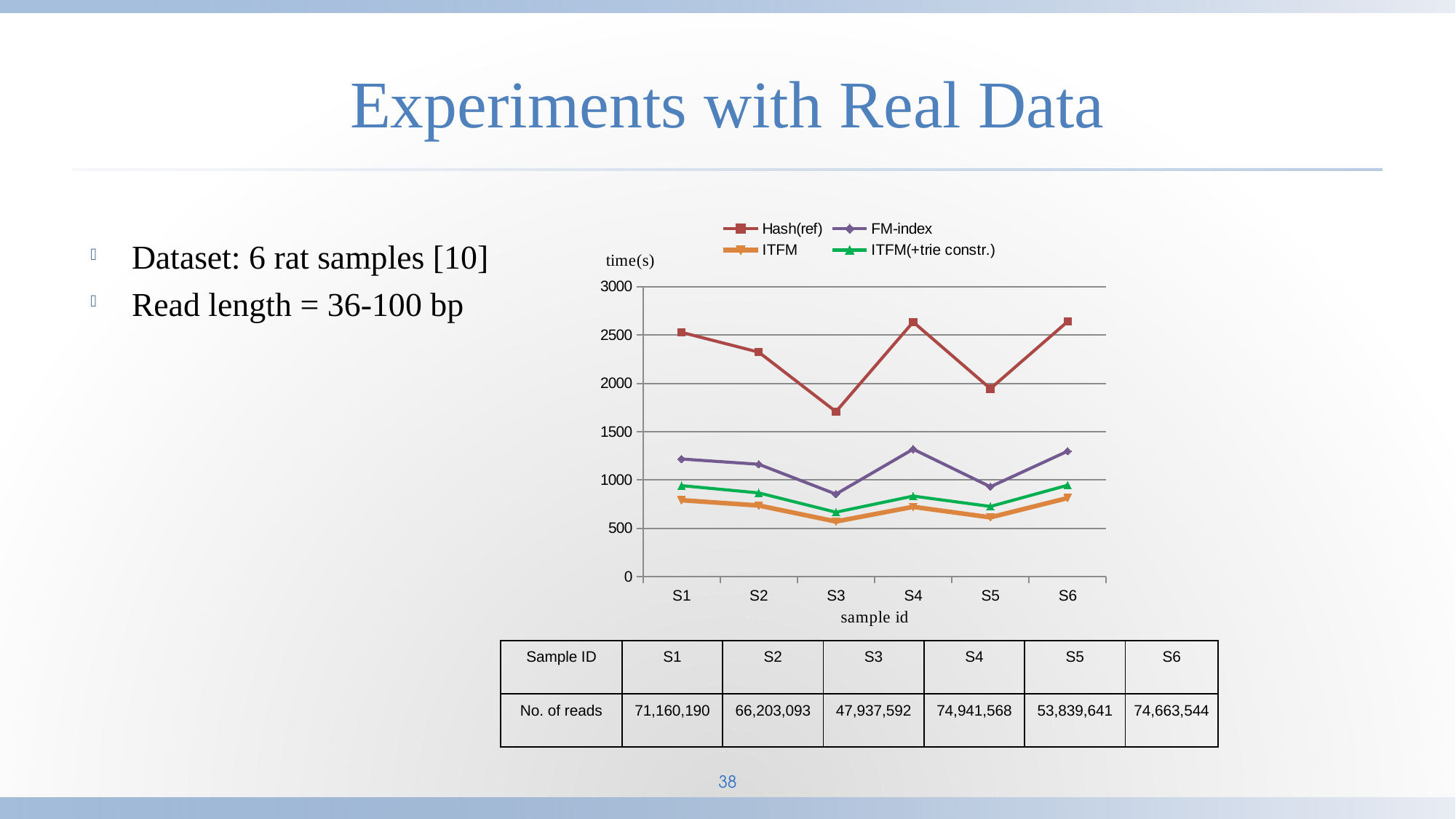

# Experiments with Real Data

### Chart

| Category | Hash(ref) | FM-index | ITFM | ITFM(+trie constr.) |
|---|---|---|---|---|
| S1 | 2527.0 | 1217.1899999999998 | 791.529 | 941.697 |
| S2 | 2322.0 | 1162.57 | 736.6130000000005 | 866.609 |
| S3 | 1707.0 | 854.47 | 571.465999999998 | 667.1320999999995 |
| S4 | 2634.0 | 1318.55 | 722.6029999999994 | 834.078 |
| S5 | 1945.0 | 930.229 | 613.9499999999995 | 726.8330000000001 |
| S6 | 2638.0 | 1298.02 | 813.376 | 945.981 |
Dataset: 6 rat samples [10]
Read length = 36-100 bp

| Sample ID | S1 | S2 | S3 | S4 | S5 | S6 |
| --- | --- | --- | --- | --- | --- | --- |
| No. of reads | 71,160,190 | 66,203,093 | 47,937,592 | 74,941,568 | 53,839,641 | 74,663,544 |
38